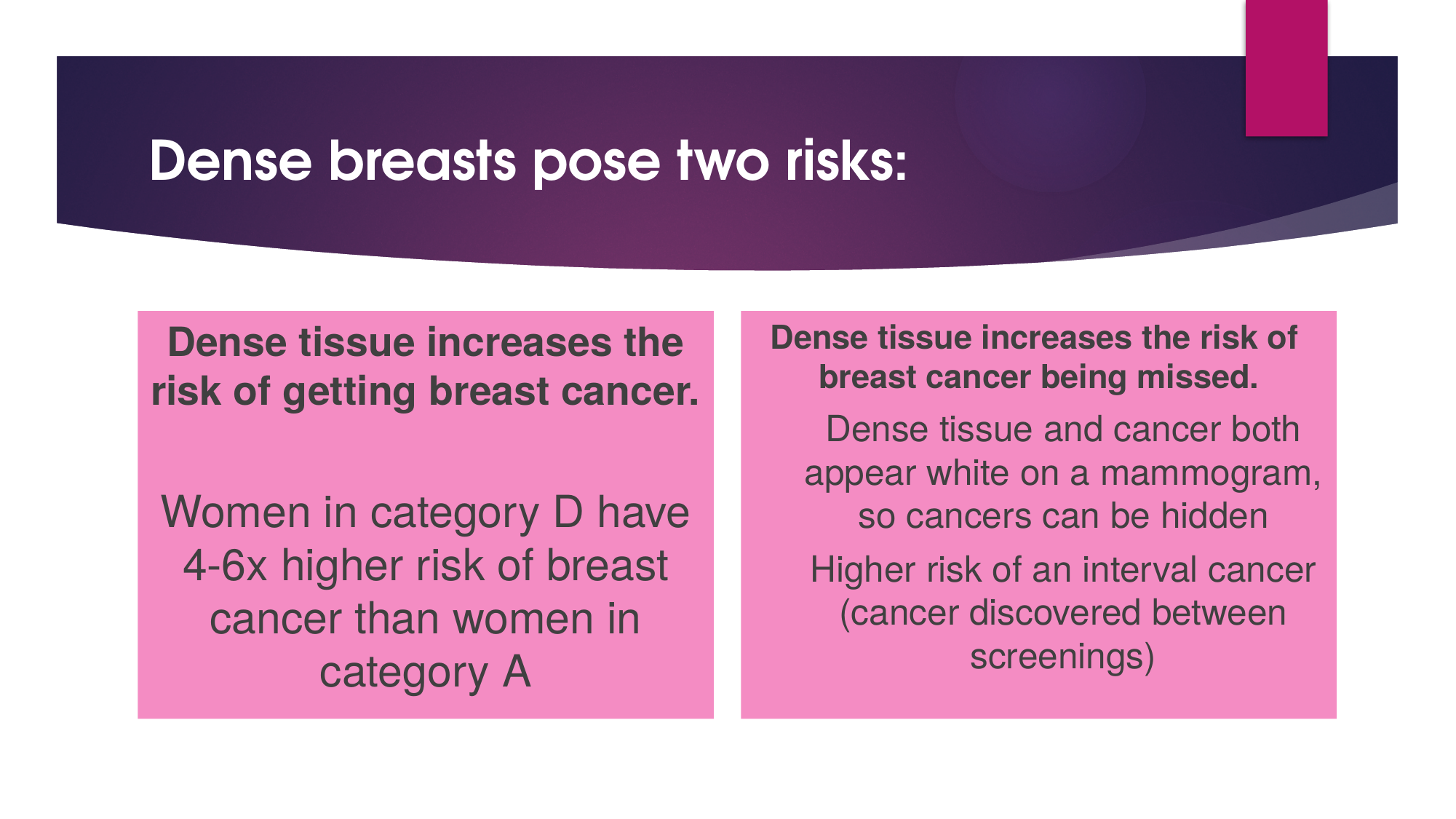

# Dense breasts pose two risks:
Dense tissue increases the risk of getting breast cancer.

Women in category D have 4-6x higher risk of breast cancer than women in category A
Dense tissue increases the risk of  breast cancer being missed.
Dense tissue and cancer both appear white on a mammogram, so cancers can be hidden
Higher risk of an interval cancer (cancer discovered between screenings)